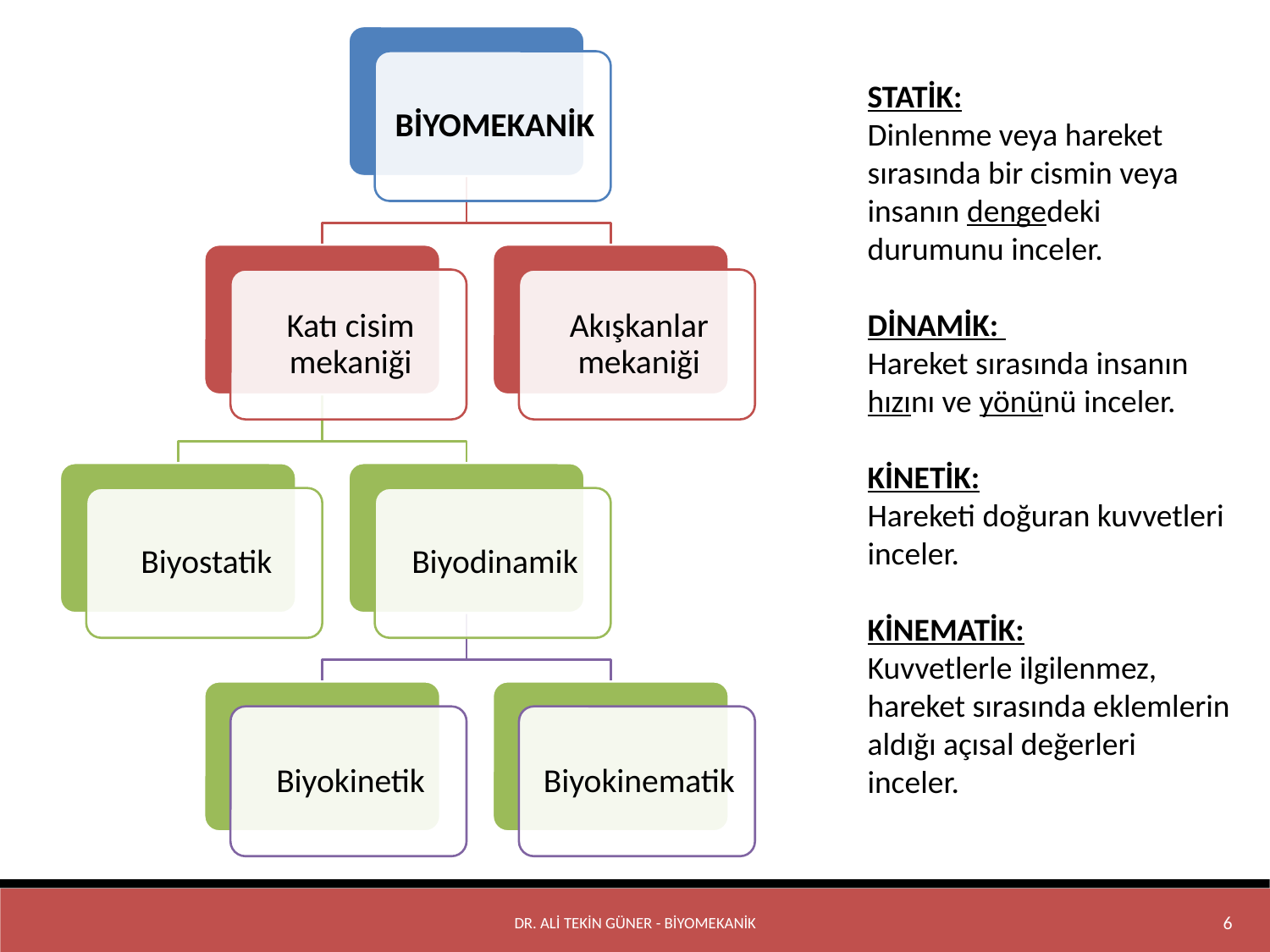

BİYOMEKANİK
Katı cisim mekaniği
Biyostatik
Biyodinamik
Biyokinetik
Biyokinematik
Akışkanlar mekaniği
STATİK:
Dinlenme veya hareket sırasında bir cismin veya insanın dengedeki durumunu inceler.

DİNAMİK:
Hareket sırasında insanın hızını ve yönünü inceler.

KİNETİK:
Hareketi doğuran kuvvetleri inceler.

KİNEMATİK:
Kuvvetlerle ilgilenmez, hareket sırasında eklemlerin aldığı açısal değerleri inceler.
Dr. Ali Tekin GÜNER - BİYOMEKANİK
6